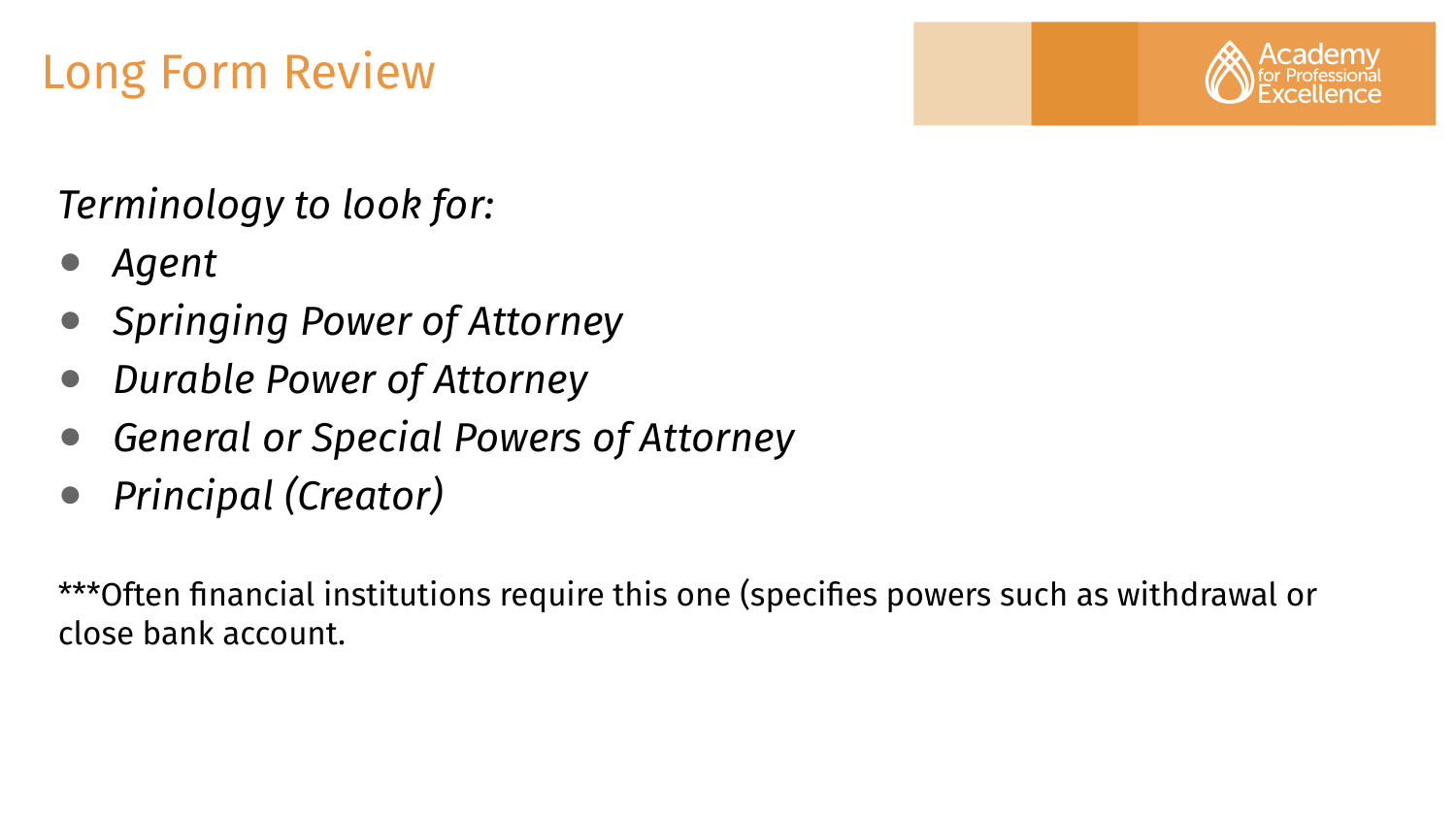

# Long Form Review

Terminology to look for:
Agent
Springing Power of Attorney
Durable Power of Attorney
General or Special Powers of Attorney
Principal (Creator)

***Often financial institutions require this one (specifies powers such as withdrawal or close bank account.